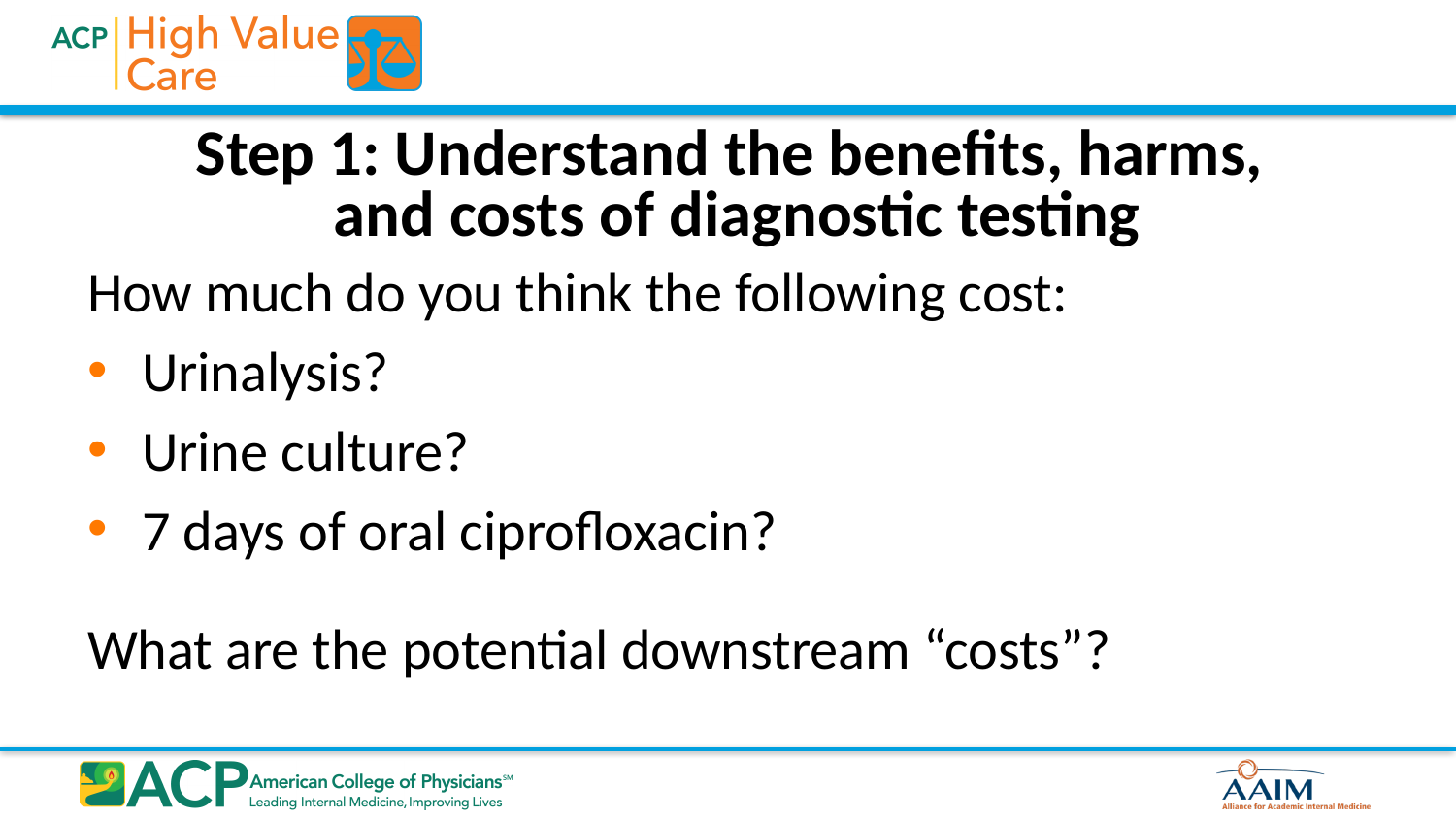

# Step 1: Understand the benefits, harms, and costs of diagnostic testing
How much do you think the following cost:
Urinalysis?
Urine culture?
7 days of oral ciprofloxacin?

What are the potential downstream “costs”?